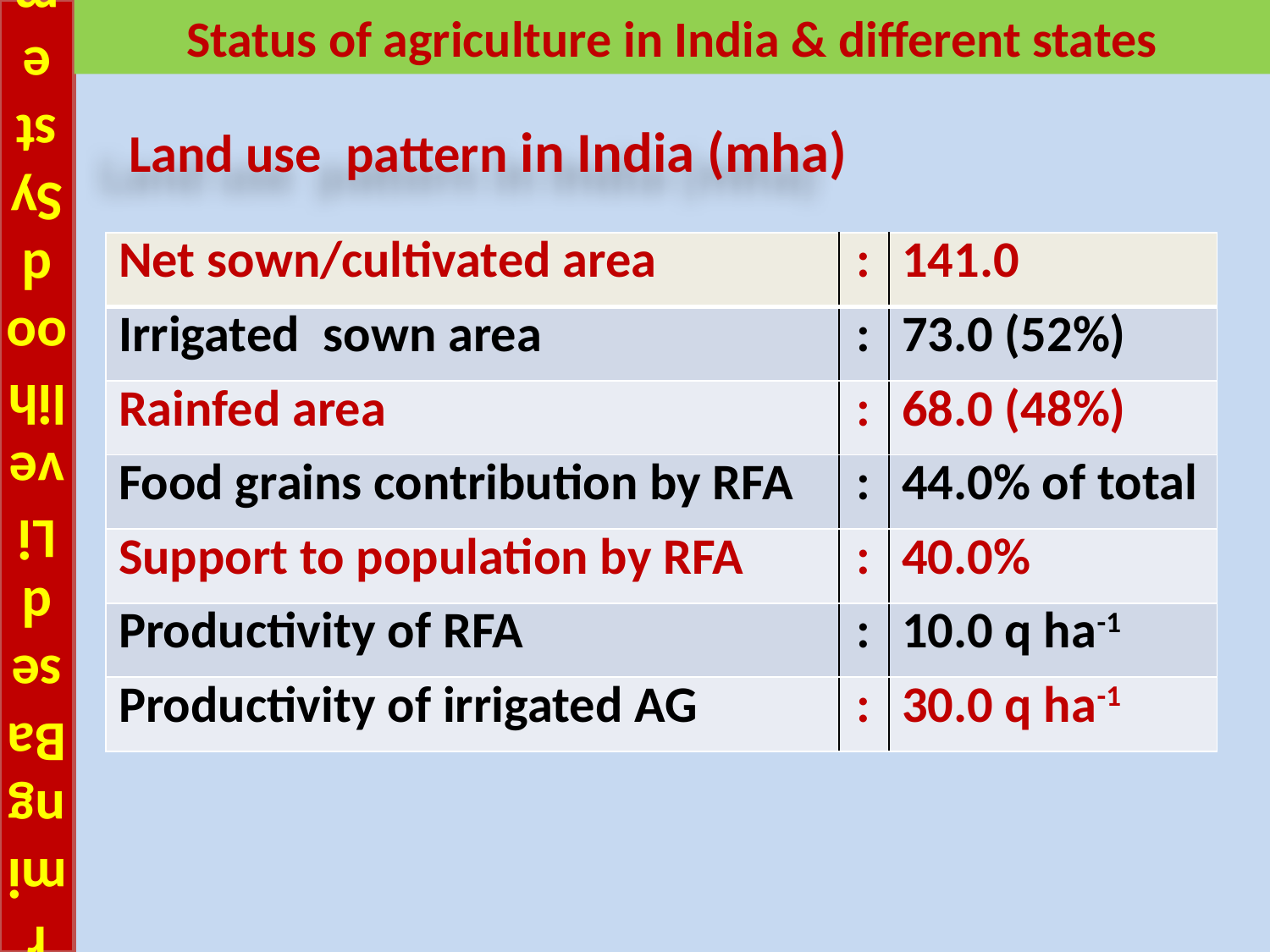

# Farming Based Livelihood Systems
Status of agriculture in India & different states
Land use  pattern in India (mha)
| Net sown/cultivated area | : | 141.0 |
| --- | --- | --- |
| Irrigated sown area | : | 73.0 (52%) |
| Rainfed area | : | 68.0 (48%) |
| Food grains contribution by RFA | : | 44.0% of total |
| Support to population by RFA | : | 40.0% |
| Productivity of RFA | : | 10.0 q ha-1 |
| Productivity of irrigated AG | : | 30.0 q ha-1 |